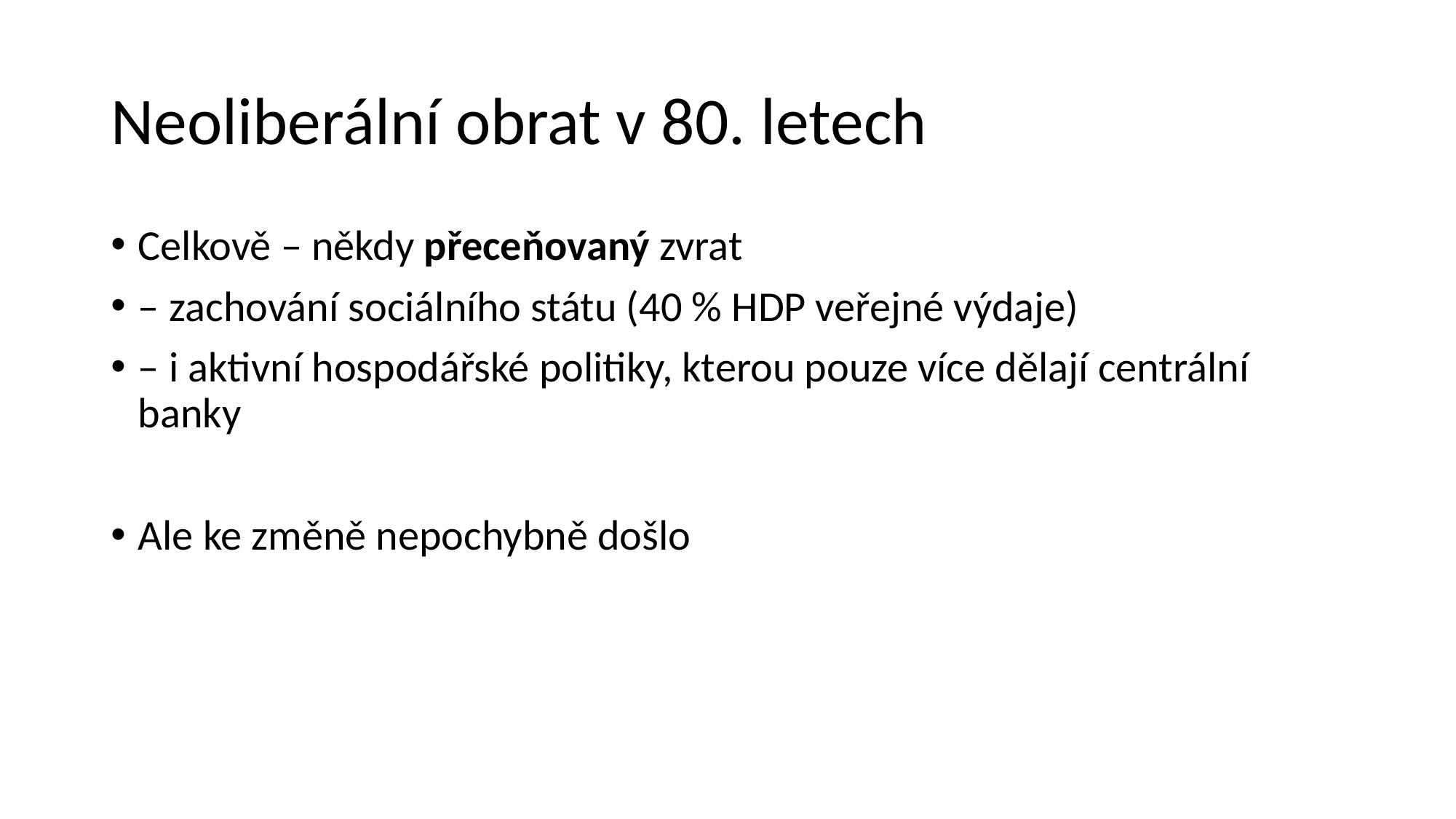

# Neoliberální obrat v 80. letech
Celkově – někdy přeceňovaný zvrat
– zachování sociálního státu (40 % HDP veřejné výdaje)
– i aktivní hospodářské politiky, kterou pouze více dělají centrální banky

Ale ke změně nepochybně došlo